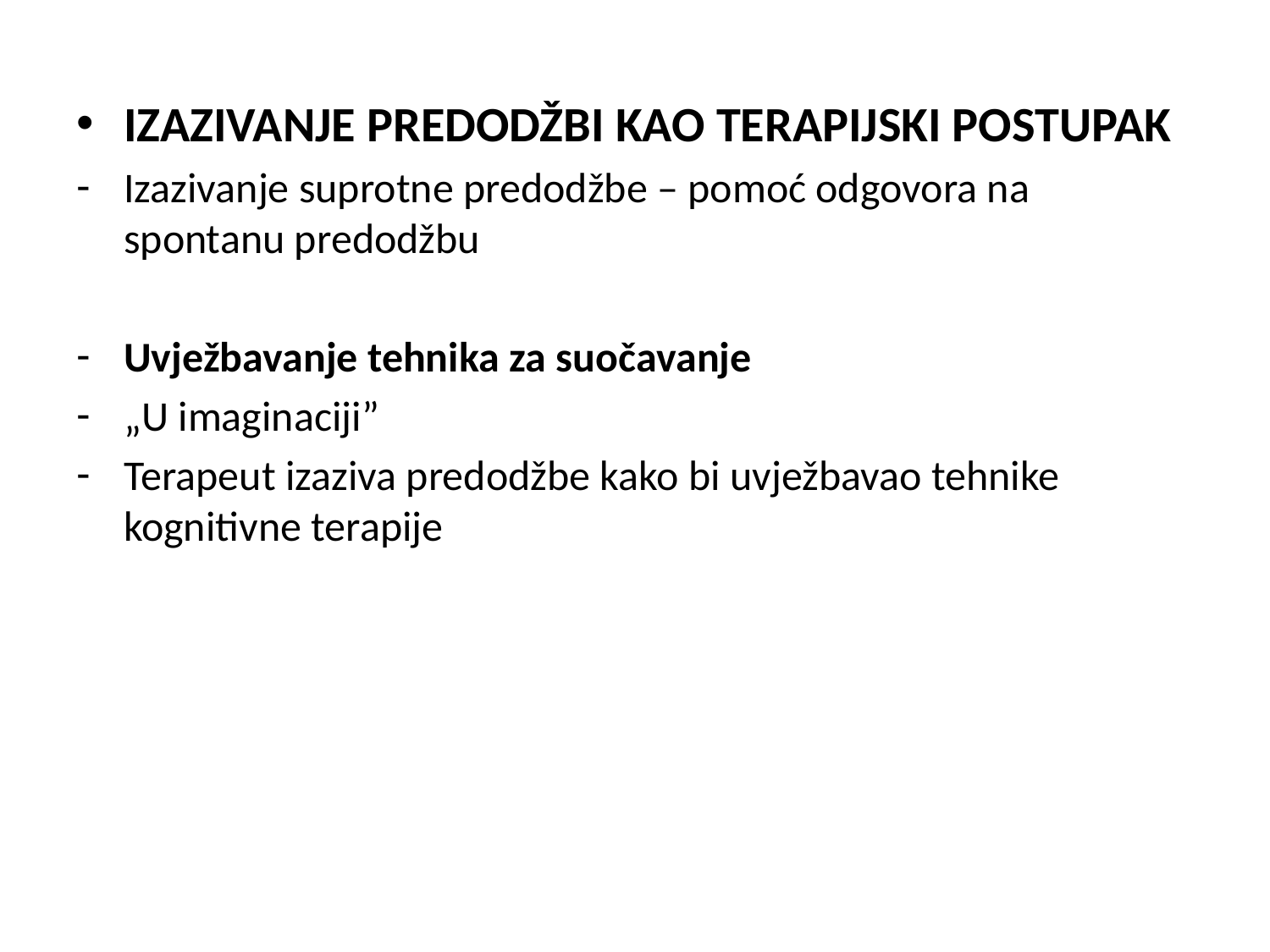

IZAZIVANJE PREDODŽBI KAO TERAPIJSKI POSTUPAK
Izazivanje suprotne predodžbe – pomoć odgovora na spontanu predodžbu

Uvježbavanje tehnika za suočavanje
„U imaginaciji”
Terapeut izaziva predodžbe kako bi uvježbavao tehnike kognitivne terapije